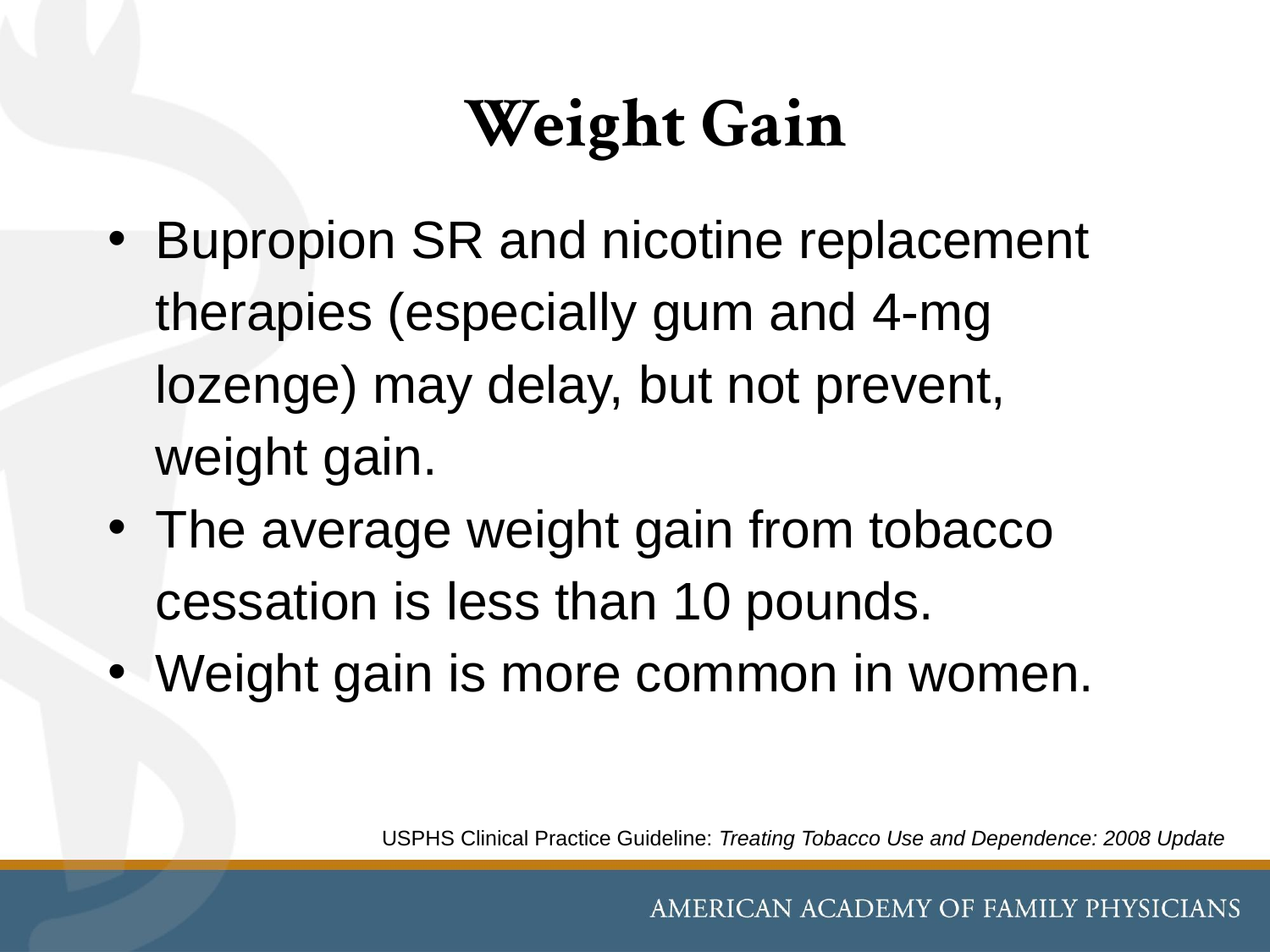

# Weight Gain
Bupropion SR and nicotine replacement therapies (especially gum and 4-mg lozenge) may delay, but not prevent, weight gain.
The average weight gain from tobacco cessation is less than 10 pounds.
Weight gain is more common in women.
USPHS Clinical Practice Guideline: Treating Tobacco Use and Dependence: 2008 Update